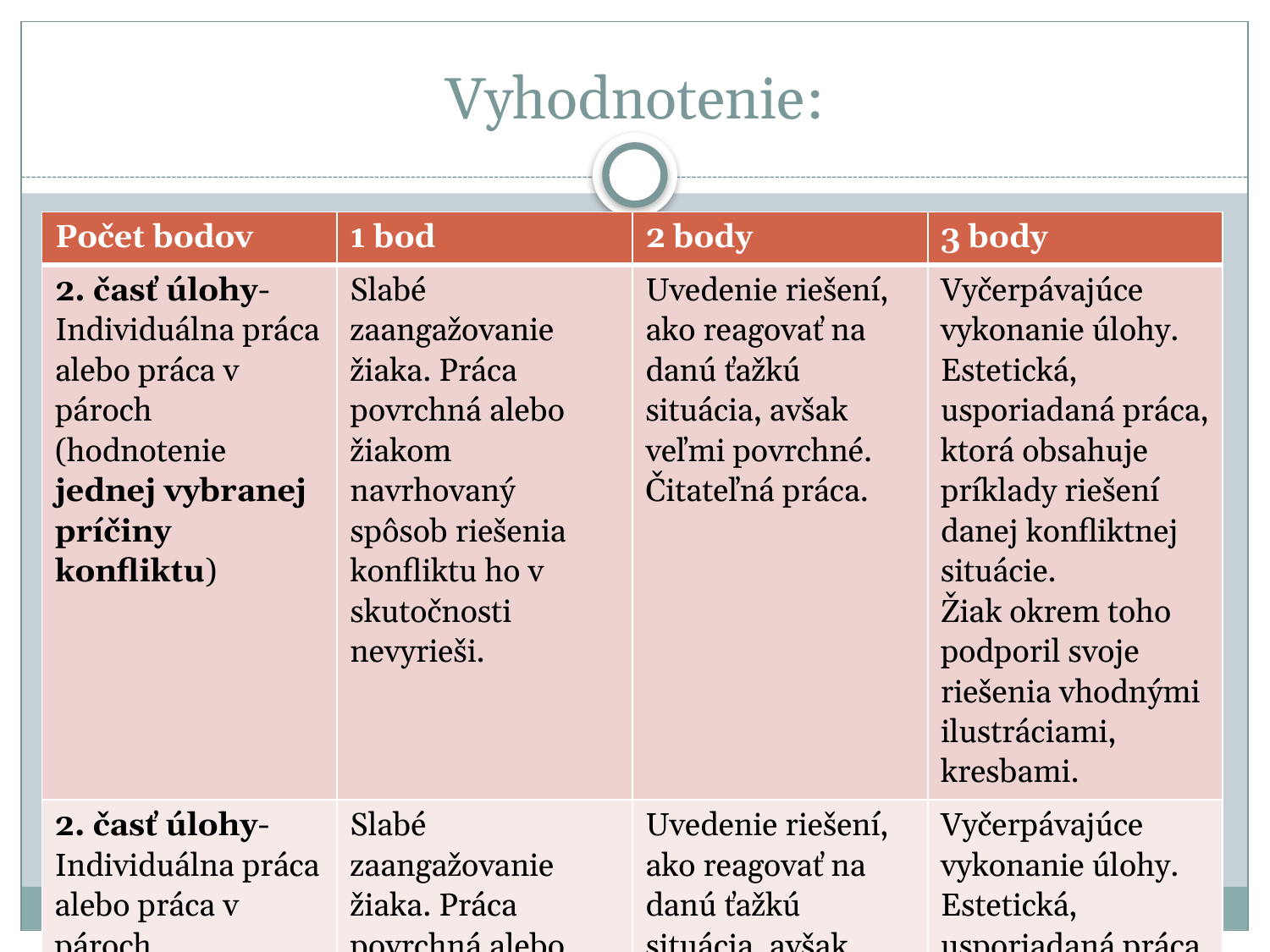

# Vyhodnotenie:
| Počet bodov | 1 bod | 2 body | 3 body |
| --- | --- | --- | --- |
| 2. časť úlohy- Individuálna práca alebo práca v pároch (hodnotenie jednej vybranej príčiny konfliktu) | Slabé zaangažovanie žiaka. Práca povrchná alebo žiakom navrhovaný spôsob riešenia konfliktu ho v skutočnosti nevyrieši. | Uvedenie riešení, ako reagovať na danú ťažkú situácia, avšak veľmi povrchné. Čitateľná práca. | Vyčerpávajúce vykonanie úlohy. Estetická, usporiadaná práca, ktorá obsahuje príklady riešení danej konfliktnej situácie. Žiak okrem toho podporil svoje riešenia vhodnými ilustráciami, kresbami. |
| 2. časť úlohy- Individuálna práca alebo práca v pároch (hodnotenie niekoľkých vybraných príčin konfliktov) | Slabé zaangažovanie žiaka. Práca povrchná alebo žiakom navrhovaný spôsob riešenia konfliktu ho v skutočnosti nevyrieši. | Uvedenie riešení, ako reagovať na danú ťažkú situácia, avšak veľmi povrchné. Čitateľná práca. | Vyčerpávajúce vykonanie úlohy. Estetická, usporiadaná práca, ktorá obsahuje príklady riešení danej konfliktnej situácie. Žiak okrem toho podporil svoje riešenia vhodnými ilustráciami, kresbami. |